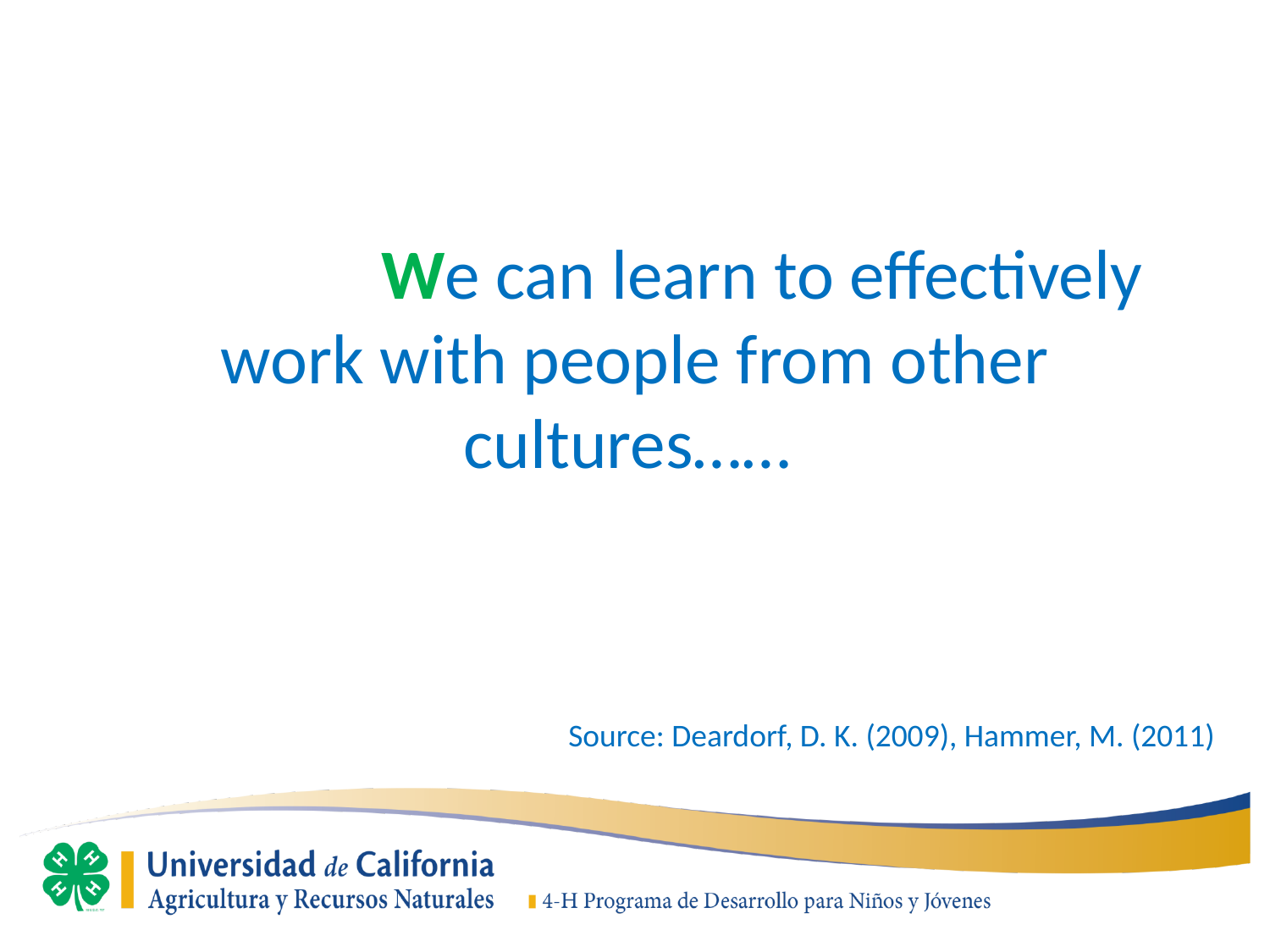

We can learn to effectively work with people from other cultures……

Source: Deardorf, D. K. (2009), Hammer, M. (2011)